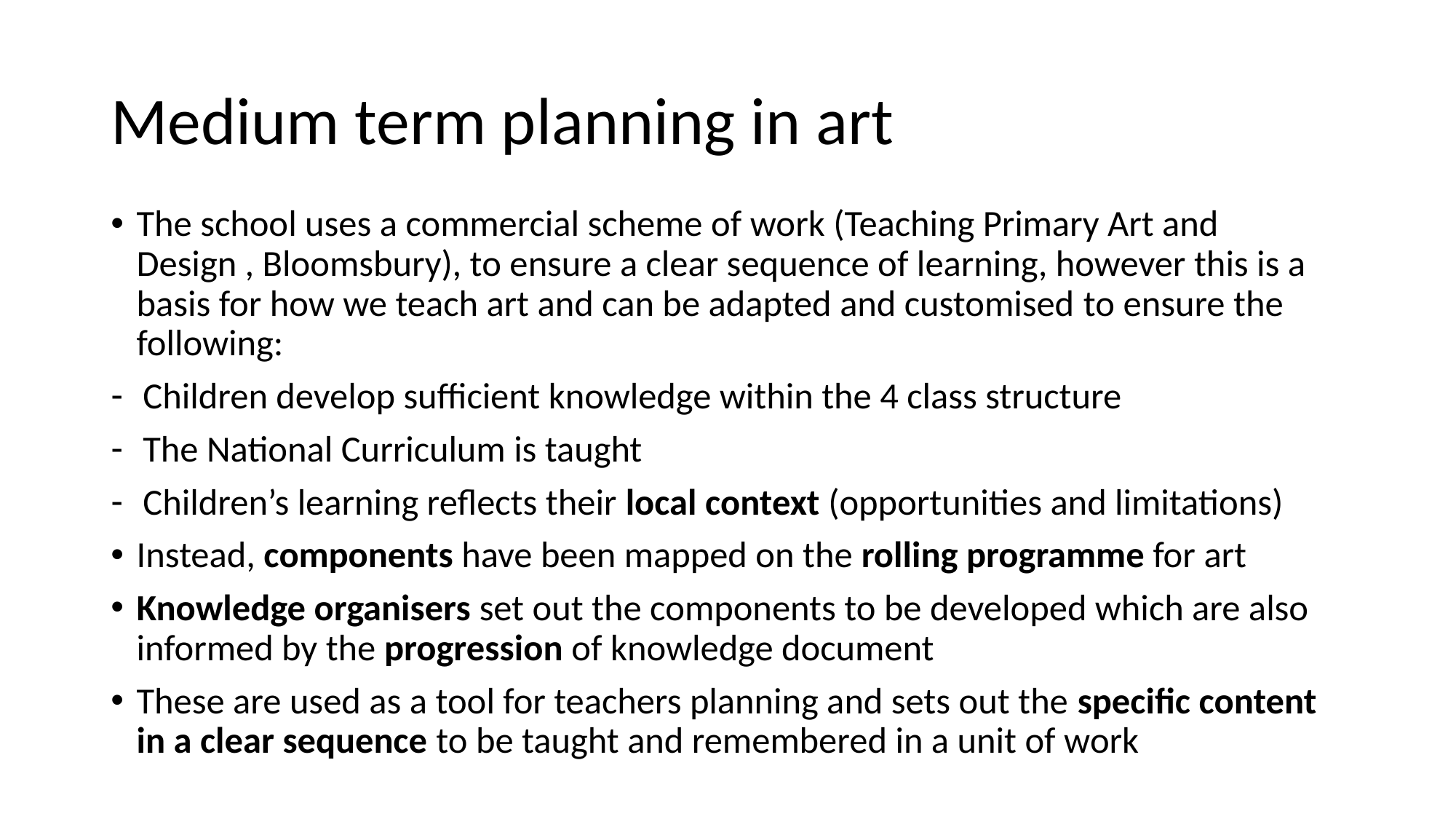

# Medium term planning in art
The school uses a commercial scheme of work (Teaching Primary Art and Design , Bloomsbury), to ensure a clear sequence of learning, however this is a basis for how we teach art and can be adapted and customised to ensure the following:
Children develop sufficient knowledge within the 4 class structure
The National Curriculum is taught
Children’s learning reflects their local context (opportunities and limitations)
Instead, components have been mapped on the rolling programme for art
Knowledge organisers set out the components to be developed which are also informed by the progression of knowledge document
These are used as a tool for teachers planning and sets out the specific content in a clear sequence to be taught and remembered in a unit of work